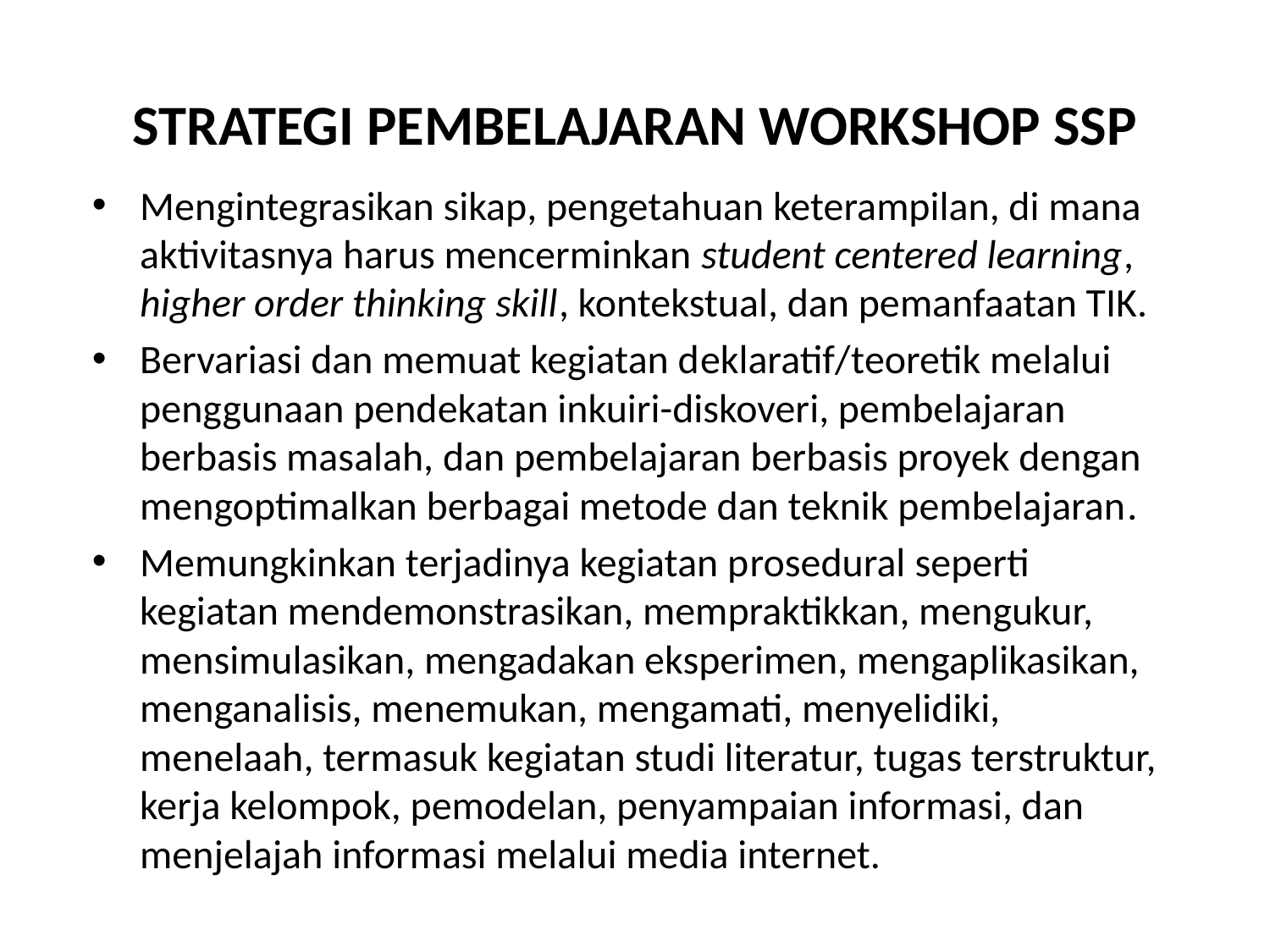

# STRATEGI PEMBELAJARAN WORKSHOP SSP
Mengintegrasikan sikap, pengetahuan keterampilan, di mana aktivitasnya harus mencerminkan student centered learning, higher order thinking skill, kontekstual, dan pemanfaatan TIK.
Bervariasi dan memuat kegiatan deklaratif/teoretik melalui penggunaan pendekatan inkuiri-diskoveri, pembelajaran berbasis masalah, dan pembelajaran berbasis proyek dengan mengoptimalkan berbagai metode dan teknik pembelajaran.
Memungkinkan terjadinya kegiatan prosedural seperti kegiatan mendemonstrasikan, mempraktikkan, mengukur, mensimulasikan, mengadakan eksperimen, mengaplikasikan, menganalisis, menemukan, mengamati, menyelidiki, menelaah, termasuk kegiatan studi literatur, tugas terstruktur, kerja kelompok, pemodelan, penyampaian informasi, dan menjelajah informasi melalui media internet.